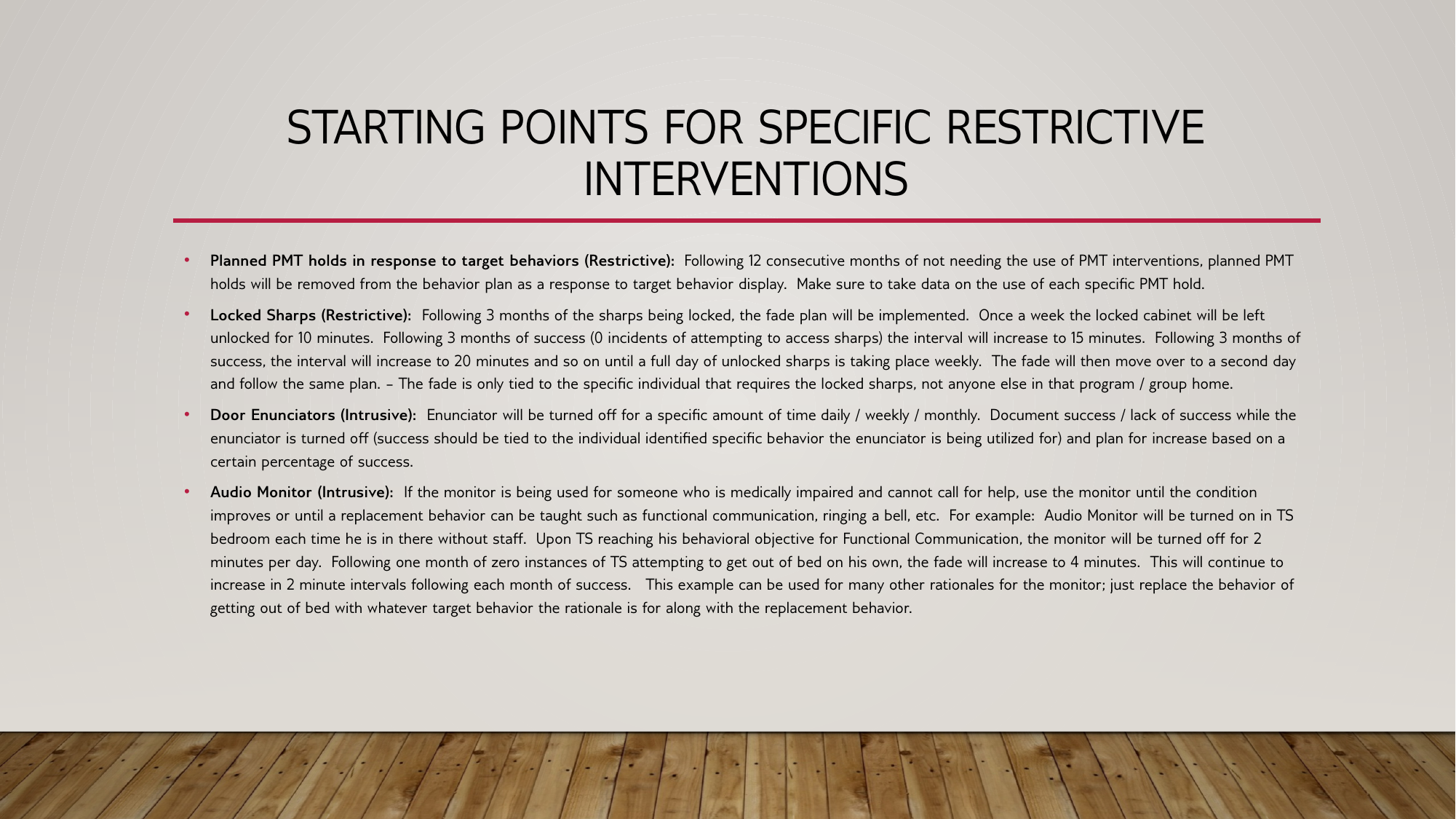

# Starting points for specific restrictive interventions
Planned PMT holds in response to target behaviors (Restrictive):  Following 12 consecutive months of not needing the use of PMT interventions, planned PMT holds will be removed from the behavior plan as a response to target behavior display.  Make sure to take data on the use of each specific PMT hold.
Locked Sharps (Restrictive):  Following 3 months of the sharps being locked, the fade plan will be implemented.  Once a week the locked cabinet will be left unlocked for 10 minutes.  Following 3 months of success (0 incidents of attempting to access sharps) the interval will increase to 15 minutes.  Following 3 months of success, the interval will increase to 20 minutes and so on until a full day of unlocked sharps is taking place weekly.  The fade will then move over to a second day and follow the same plan. – The fade is only tied to the specific individual that requires the locked sharps, not anyone else in that program / group home.
Door Enunciators (Intrusive):  Enunciator will be turned off for a specific amount of time daily / weekly / monthly.  Document success / lack of success while the enunciator is turned off (success should be tied to the individual identified specific behavior the enunciator is being utilized for) and plan for increase based on a certain percentage of success.
Audio Monitor (Intrusive):  If the monitor is being used for someone who is medically impaired and cannot call for help, use the monitor until the condition improves or until a replacement behavior can be taught such as functional communication, ringing a bell, etc.  For example:  Audio Monitor will be turned on in TS bedroom each time he is in there without staff.  Upon TS reaching his behavioral objective for Functional Communication, the monitor will be turned off for 2 minutes per day.  Following one month of zero instances of TS attempting to get out of bed on his own, the fade will increase to 4 minutes.  This will continue to increase in 2 minute intervals following each month of success.   This example can be used for many other rationales for the monitor; just replace the behavior of getting out of bed with whatever target behavior the rationale is for along with the replacement behavior.